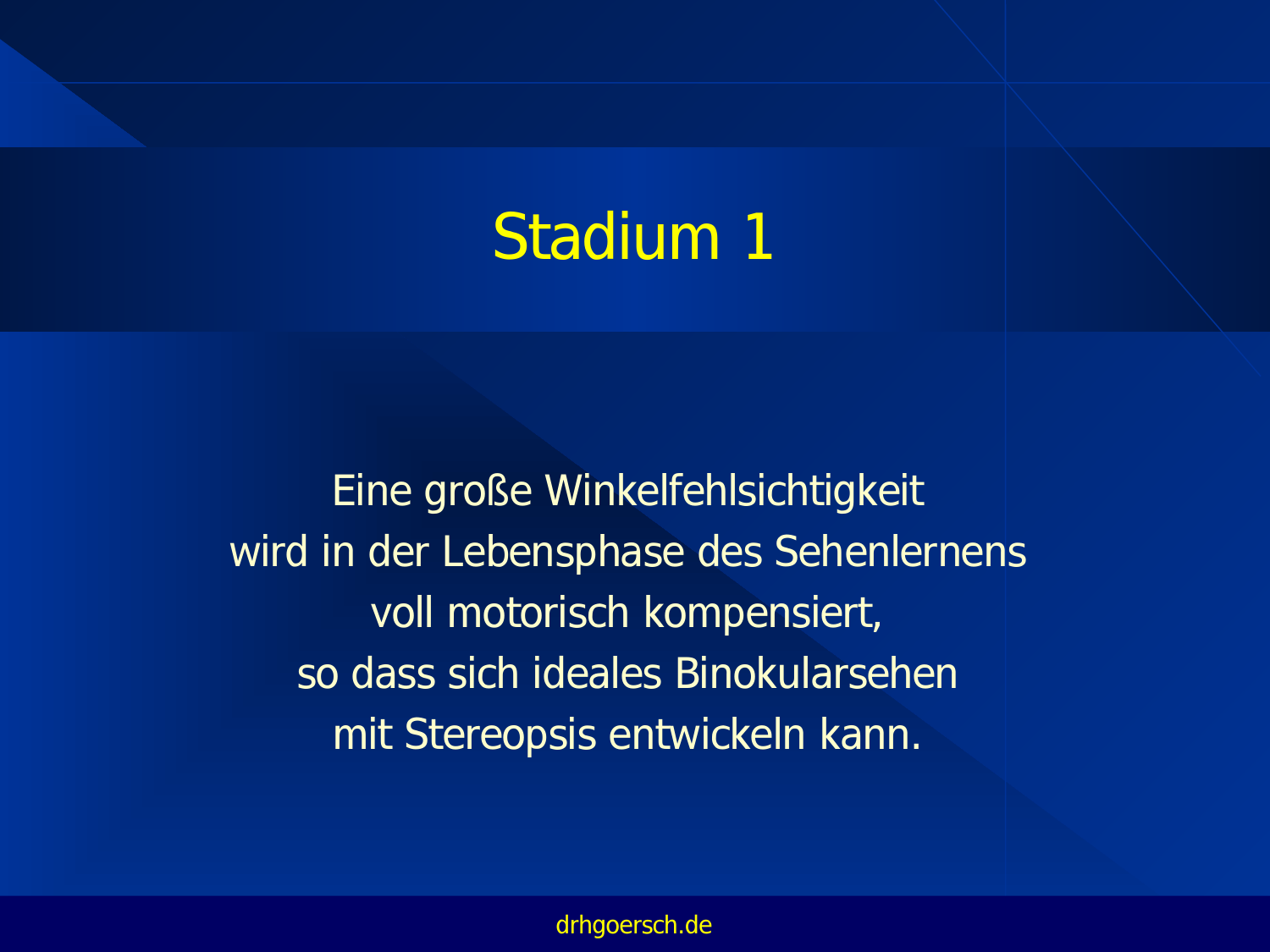

# Stadium 1
Eine große Winkelfehlsichtigkeit
wird in der Lebensphase des Sehenlernens
voll motorisch kompensiert,
so dass sich ideales Binokularsehen
mit Stereopsis entwickeln kann.

drhgoersch.de